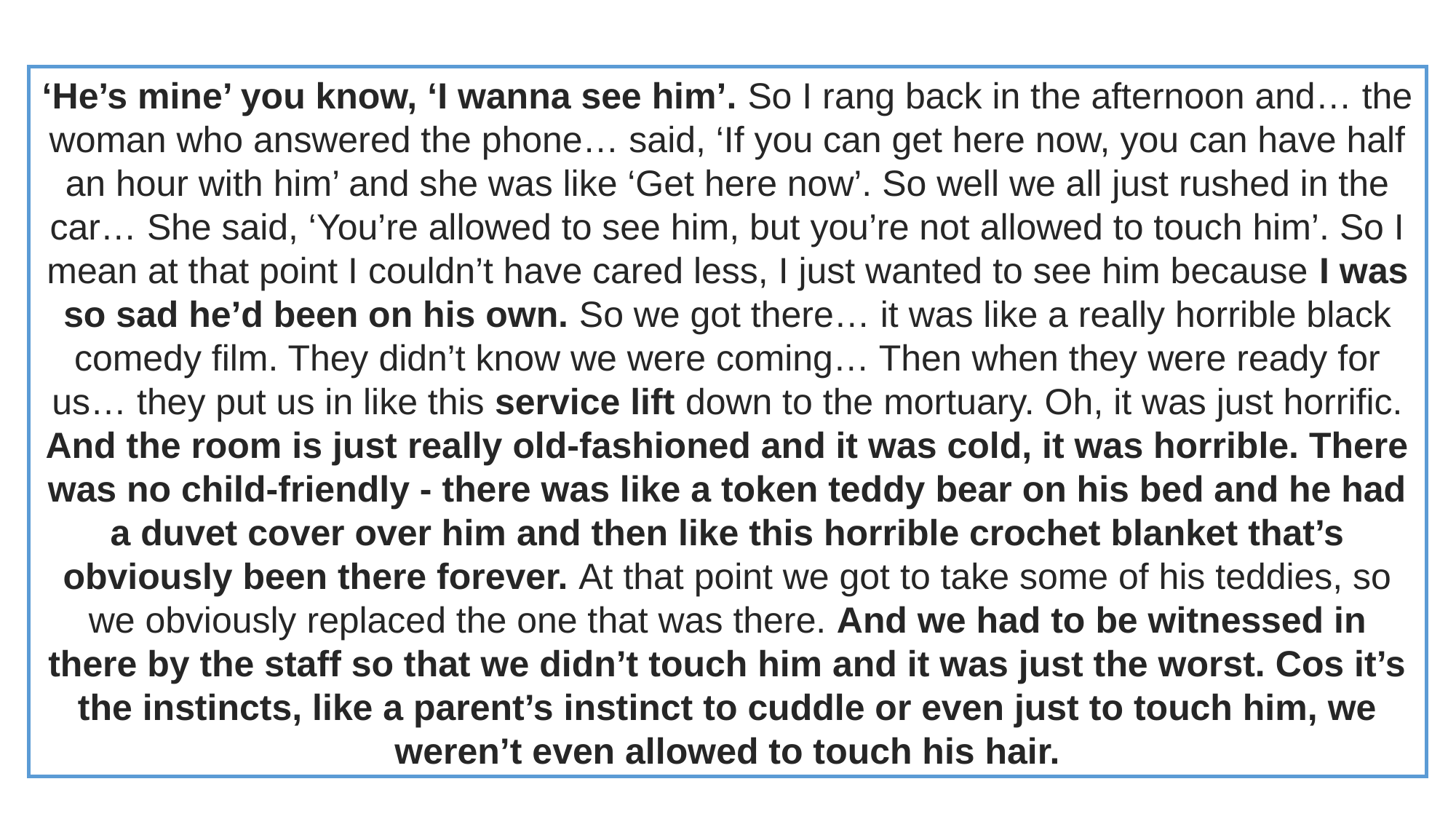

‘He’s mine’ you know, ‘I wanna see him’. So I rang back in the afternoon and… the woman who answered the phone… said, ‘If you can get here now, you can have half an hour with him’ and she was like ‘Get here now’. So well we all just rushed in the car… She said, ‘You’re allowed to see him, but you’re not allowed to touch him’. So I mean at that point I couldn’t have cared less, I just wanted to see him because I was so sad he’d been on his own. So we got there… it was like a really horrible black comedy film. They didn’t know we were coming… Then when they were ready for us… they put us in like this service lift down to the mortuary. Oh, it was just horrific. And the room is just really old-fashioned and it was cold, it was horrible. There was no child-friendly - there was like a token teddy bear on his bed and he had a duvet cover over him and then like this horrible crochet blanket that’s obviously been there forever. At that point we got to take some of his teddies, so we obviously replaced the one that was there. And we had to be witnessed in there by the staff so that we didn’t touch him and it was just the worst. Cos it’s the instincts, like a parent’s instinct to cuddle or even just to touch him, we weren’t even allowed to touch his hair.